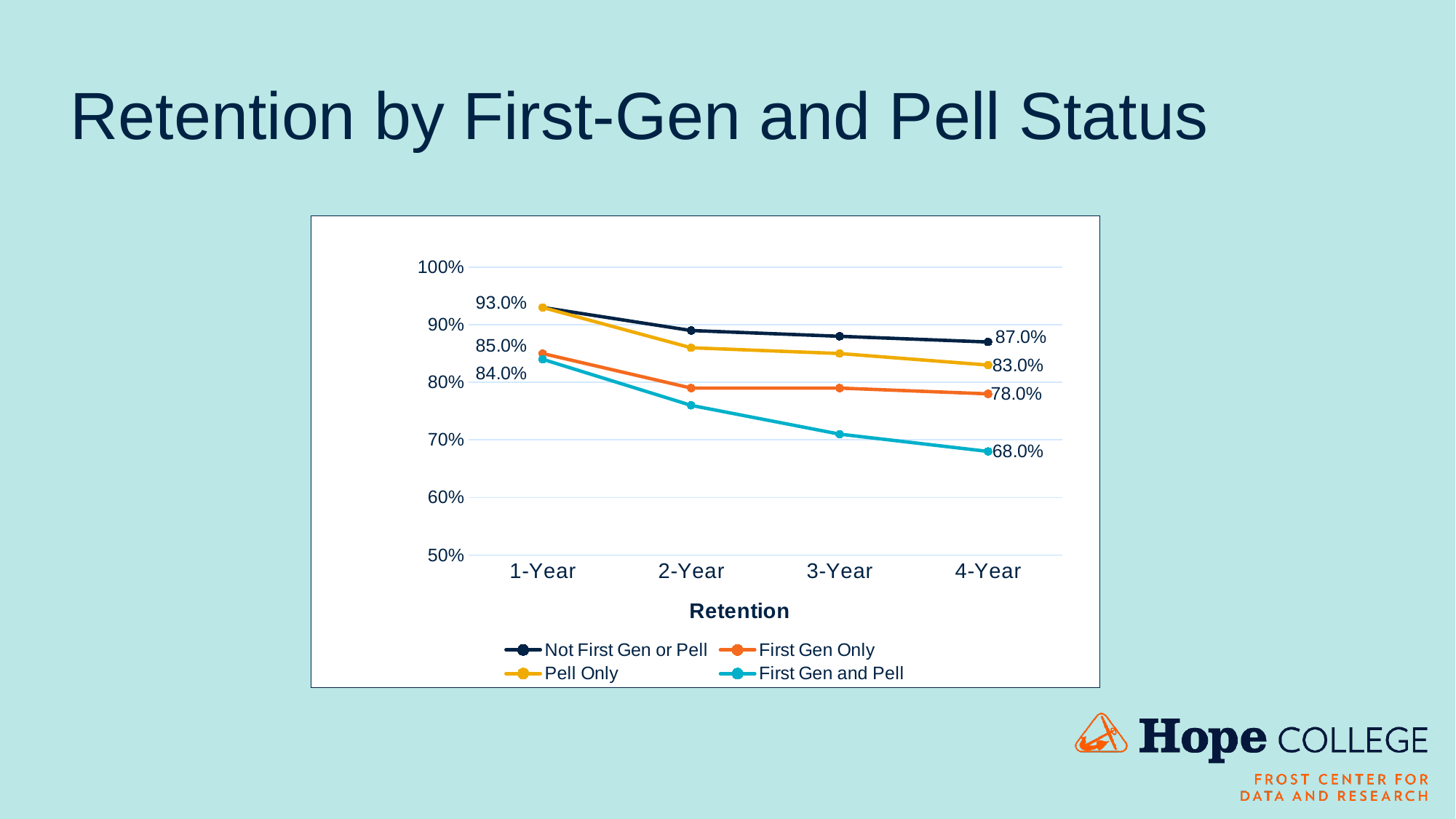

# Retention by First-Gen and Pell Status

### Chart

| Category | Not First Gen or Pell | First Gen Only | Pell Only | First Gen and Pell |
|---|---|---|---|---|
| 1-Year | 0.93 | 0.85 | 0.93 | 0.84 |
| 2-Year | 0.89 | 0.79 | 0.86 | 0.76 |
| 3-Year | 0.88 | 0.79 | 0.85 | 0.71 |
| 4-Year | 0.87 | 0.78 | 0.83 | 0.68 |